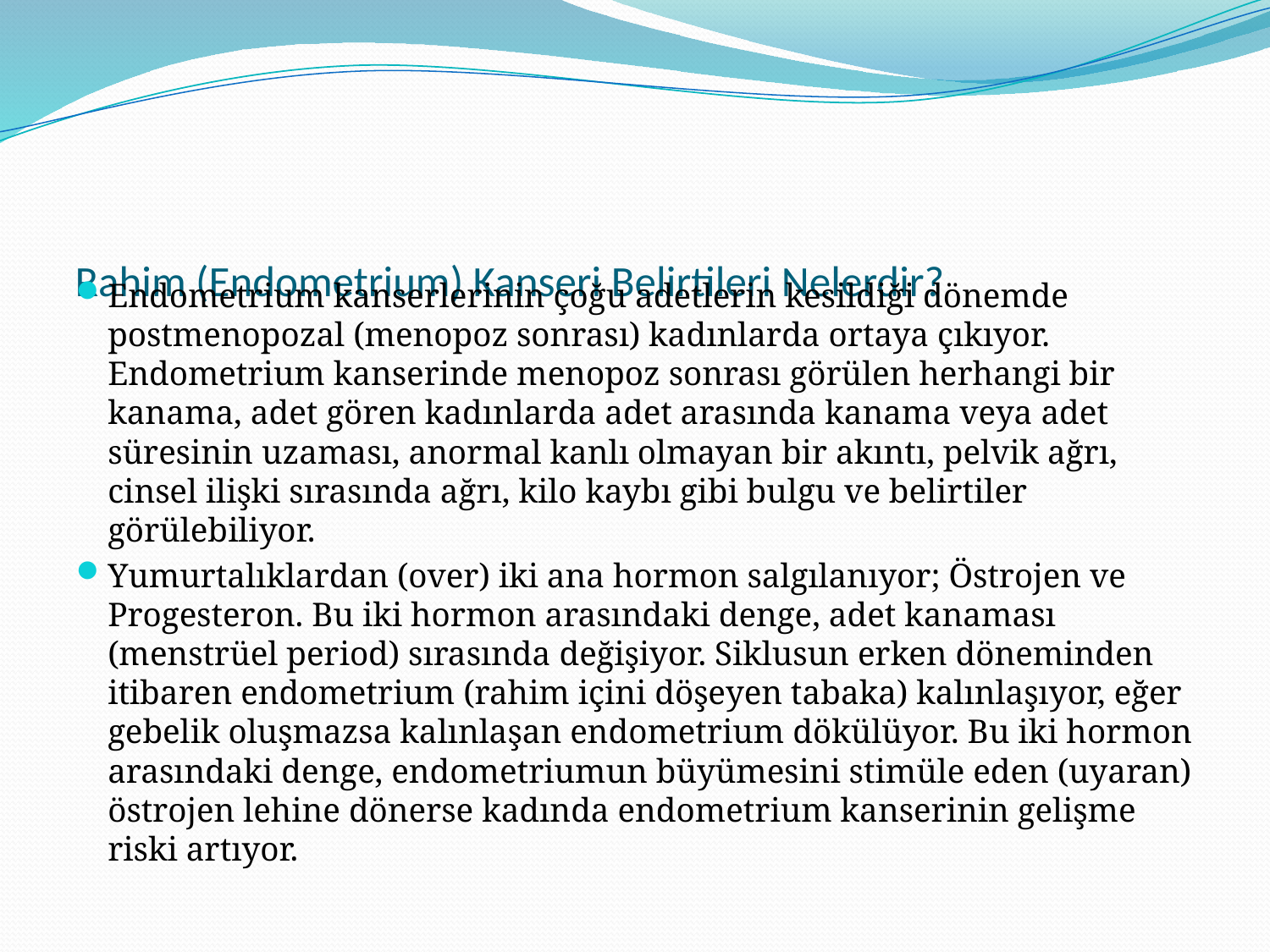

# Rahim (Endometrium) Kanseri Belirtileri Nelerdir?
Endometrium kanserlerinin çoğu adetlerin kesildiği dönemde postmenopozal (menopoz sonrası) kadınlarda ortaya çıkıyor. Endometrium kanserinde menopoz sonrası görülen herhangi bir kanama, adet gören kadınlarda adet arasında kanama veya adet süresinin uzaması, anormal kanlı olmayan bir akıntı, pelvik ağrı, cinsel ilişki sırasında ağrı, kilo kaybı gibi bulgu ve belirtiler görülebiliyor.
Yumurtalıklardan (over) iki ana hormon salgılanıyor; Östrojen ve Progesteron. Bu iki hormon arasındaki denge, adet kanaması (menstrüel period) sırasında değişiyor. Siklusun erken döneminden itibaren endometrium (rahim içini döşeyen tabaka) kalınlaşıyor, eğer gebelik oluşmazsa kalınlaşan endometrium dökülüyor. Bu iki hormon arasındaki denge, endometriumun büyümesini stimüle eden (uyaran) östrojen lehine dönerse kadında endometrium kanserinin gelişme riski artıyor.